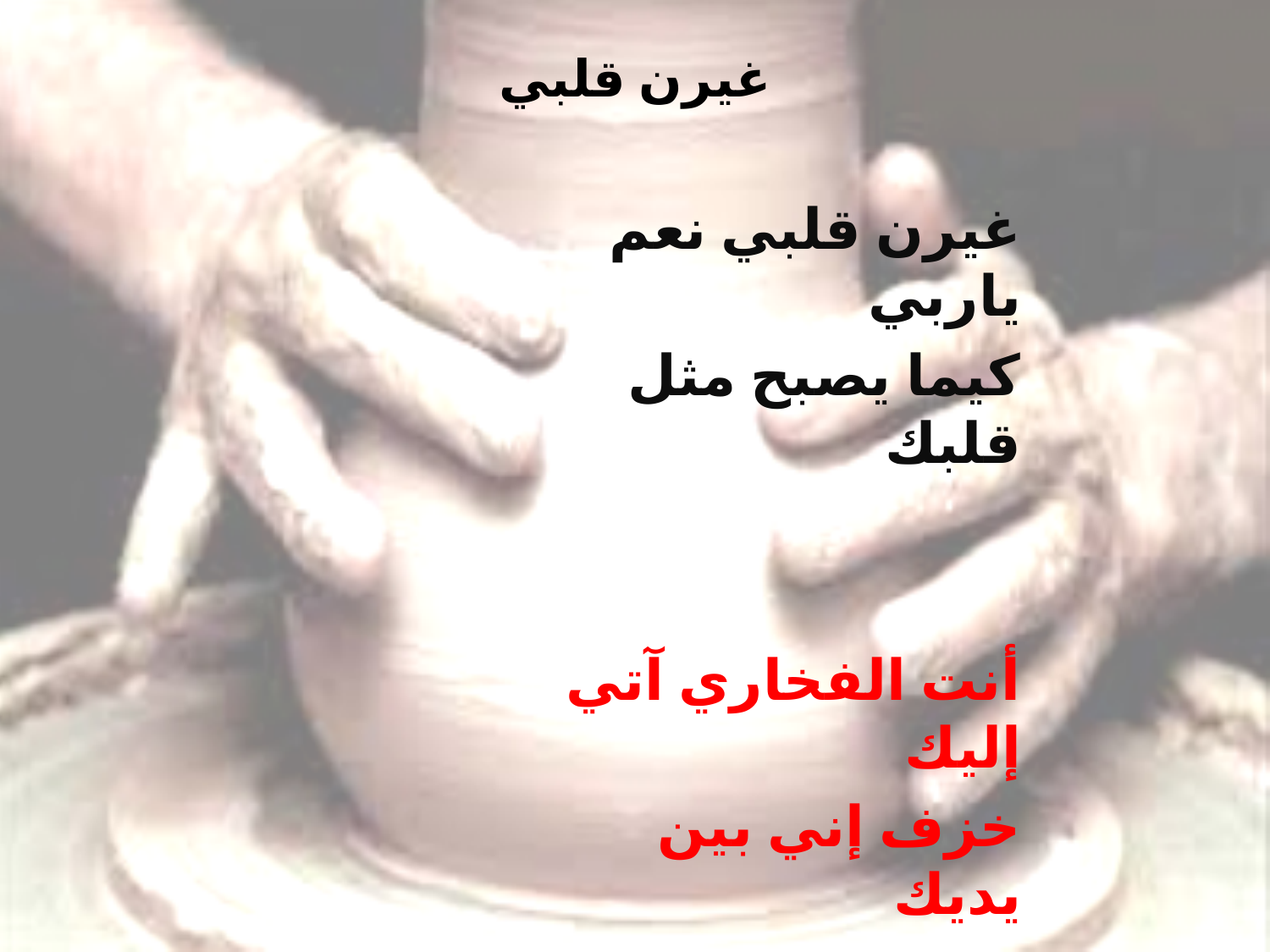

# غيرن قلبي
غيرن قلبي نعم ياربي
كيما يصبح مثل قلبك

أنت الفخاري آتي إليك
خزف إني بين يديك